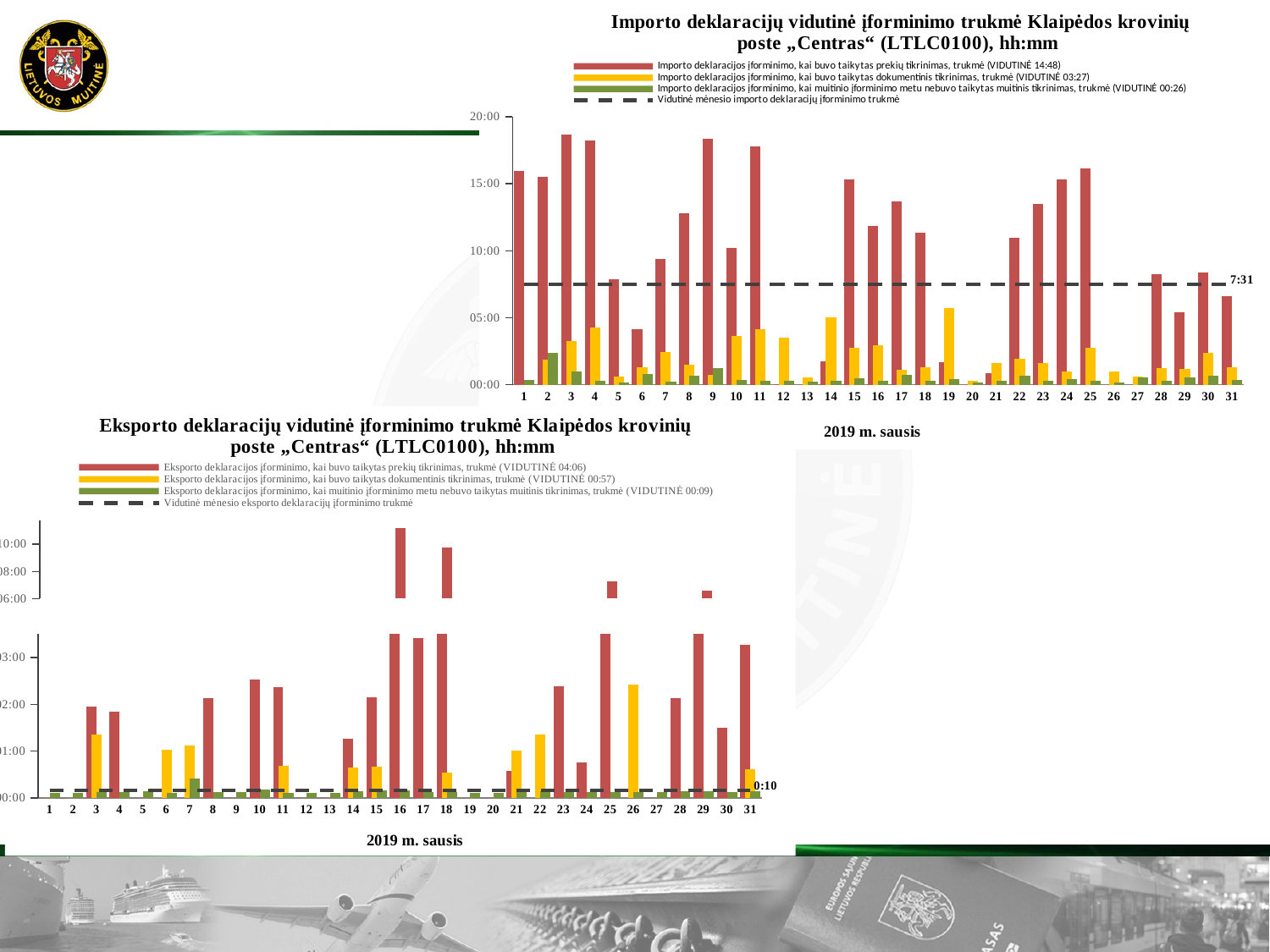

### Chart: Importo deklaracijų vidutinė įforminimo trukmė Klaipėdos krovinių poste „Centras“ (LTLC0100), hh:mm

| Category | Importo deklaracijos įforminimo, kai buvo taikytas prekių tikrinimas, trukmė (VIDUTINĖ 14:48) | Importo deklaracijos įforminimo, kai buvo taikytas dokumentinis tikrinimas, trukmė (VIDUTINĖ 03:27)  | Importo deklaracijos įforminimo, kai muitinio įforminimo metu nebuvo taikytas muitinis tikrinimas, trukmė (VIDUTINĖ 00:26) | Vidutinė mėnesio importo deklaracijų įforminimo trukmė |
|---|---|---|---|---|
| 1 | 0.664780735596708 | 0.0 | 0.0143634259259259 | 0.31319444444444444 |
| 2 | 0.647166456228956 | 0.0787251984126984 | 0.0995939429012346 | 0.31319444444444444 |
| 3 | 0.777551917989418 | 0.135971808862434 | 0.0402113457635718 | 0.31319444444444444 |
| 4 | 0.758624569336779 | 0.17803883744856 | 0.0120663455794504 | 0.31319444444444444 |
| 5 | 0.327999194847021 | 0.0248688271604938 | 0.00795572916666667 | 0.31319444444444444 |
| 6 | 0.173009259259259 | 0.0549498456790124 | 0.0338310185185185 | 0.31319444444444444 |
| 7 | 0.390555380190797 | 0.102866732804233 | 0.0101488791423002 | 0.31319444444444444 |
| 8 | 0.533463624338624 | 0.0633167270531401 | 0.0290103031953522 | 0.31319444444444444 |
| 9 | 0.764754561546841 | 0.0312852254428341 | 0.0519216177983539 | 0.31319444444444444 |
| 10 | 0.424315294715447 | 0.150836419753086 | 0.0159664351851852 | 0.31319444444444444 |
| 11 | 0.740120081018519 | 0.172581908831909 | 0.0116335227272727 | 0.31319444444444444 |
| 12 | 0.00244429976851857 | 0.145432098765432 | 0.0123257080610022 | 0.31319444444444444 |
| 13 | 0.0 | 0.0224884259259259 | 0.00919174382716049 | 0.31319444444444444 |
| 14 | 0.0717298672027291 | 0.208848148148148 | 0.0112319311217693 | 0.31319444444444444 |
| 15 | 0.638373031325718 | 0.114812885802469 | 0.0203174603174603 | 0.31319444444444444 |
| 16 | 0.49497562274664 | 0.121800073099415 | 0.0129623127340824 | 0.31319444444444444 |
| 17 | 0.571131201956674 | 0.0456580687830688 | 0.029619212962963 | 0.31319444444444444 |
| 18 | 0.472999432215234 | 0.0532349537037037 | 0.0113250830959164 | 0.31319444444444444 |
| 19 | 0.0695912037037036 | 0.23738921957672 | 0.0163549933862434 | 0.31319444444444444 |
| 20 | 0.0 | 0.012587962962963 | 0.00728229717813051 | 0.31319444444444444 |
| 21 | 0.0351189707149009 | 0.067912037037037 | 0.0112625033792917 | 0.31319444444444444 |
| 22 | 0.45817791005291 | 0.0808813832772166 | 0.0290093143738977 | 0.31319444444444444 |
| 23 | 0.562922021835268 | 0.0676480516975309 | 0.012824577294686 | 0.31319444444444444 |
| 24 | 0.638131467864924 | 0.0414772727272727 | 0.0185342759928603 | 0.31319444444444444 |
| 25 | 0.673258032128514 | 0.113561658249158 | 0.0122968936678614 | 0.31319444444444444 |
| 26 | 0.0 | 0.0416936728395062 | 0.00684375 | 0.31319444444444444 |
| 27 | 0.0 | 0.0266435185185185 | 0.0224678497942387 | 0.31319444444444444 |
| 28 | 0.344246399176955 | 0.0507858397190294 | 0.0115476295124238 | 0.31319444444444444 |
| 29 | 0.225721590909091 | 0.0496226851851852 | 0.0217413129421556 | 0.31319444444444444 |
| 30 | 0.349179498792271 | 0.0986458333333333 | 0.0286096841704718 | 0.31319444444444444 |
| 31 | 0.275111331569665 | 0.0552021011396011 | 0.0145945903094876 | 0.31319444444444444 |

### Chart

| Category | Eksporto deklaracijos įforminimo, kai buvo taikytas prekių tikrinimas, trukmė (VIDUTINĖ 04:06) | Eksporto deklaracijos įforminimo, kai buvo taikytas dokumentinis tikrinimas, trukmė (VIDUTINĖ 00:57) | Eksporto deklaracijos įforminimo, kai muitinio įforminimo metu nebuvo taikytas muitinis tikrinimas, trukmė (VIDUTINĖ 00:09) | Vidutinė mėnesio eksporto deklaracijų įforminimo trukmė |
|---|---|---|---|---|
| 1 | 0.0 | 0.0 | 0.0046412037037037 | 0.006944444444444444 |
| 2 | 0.0 | 0.0 | 0.00477388526794951 | 0.006944444444444444 |
| 3 | 0.0815393518518518 | 0.0561921296296296 | 0.00556706706706707 | 0.006944444444444444 |
| 4 | 0.0764814814814815 | 0.0 | 0.00494011470985155 | 0.006944444444444444 |
| 5 | 0.0 | 0.0 | 0.00580409356725146 | 0.006944444444444444 |
| 6 | 0.0 | 0.0430208333333333 | 0.00469328703703704 | 0.006944444444444444 |
| 7 | 0.0 | 0.0466666666666667 | 0.0169724032159732 | 0.006944444444444444 |
| 8 | 0.0885532407407407 | 0.0 | 0.00514552172364672 | 0.006944444444444444 |
| 9 | 0.0 | 0.0 | 0.00503028959810875 | 0.006944444444444444 |
| 10 | 0.10505787037037 | 0.0 | 0.00762679316640584 | 0.006944444444444444 |
| 11 | 0.0989467592592593 | 0.0282349537037037 | 0.00474790320098492 | 0.006944444444444444 |
| 12 | 0.0 | 0.0 | 0.00476890432098765 | 0.006944444444444444 |
| 13 | 0.0 | 0.0 | 0.00469060523938573 | 0.006944444444444444 |
| 14 | 0.0529513888888889 | 0.026869212962963 | 0.00581171704793028 | 0.006944444444444444 |
| 15 | 0.0892592592592593 | 0.0278125 | 0.00695871097683787 | 0.006944444444444444 |
| 16 | 0.467592592592593 | 0.0 | 0.00644858305274972 | 0.006944444444444444 |
| 17 | 0.142228009259259 | 0.0 | 0.00511968085106383 | 0.006944444444444444 |
| 18 | 0.407770061728395 | 0.0222916666666667 | 0.00534766615930999 | 0.006944444444444444 |
| 19 | 0.0 | 0.0 | 0.00481258494733265 | 0.006944444444444444 |
| 20 | 0.0 | 0.0 | 0.0047818287037037 | 0.006944444444444444 |
| 21 | 0.0240625 | 0.0419907407407407 | 0.00508019406392694 | 0.006944444444444444 |
| 22 | 0.0 | 0.0566319444444444 | 0.00634643151815182 | 0.006944444444444444 |
| 23 | 0.0991319444444444 | 0.0 | 0.00513665738360468 | 0.006944444444444444 |
| 24 | 0.031712962962963 | 0.0 | 0.00534701448243115 | 0.006944444444444444 |
| 25 | 0.304209104938272 | 0.0 | 0.0053492587161942 | 0.006944444444444444 |
| 26 | 0.0 | 0.100787037037037 | 0.0052795584045584 | 0.006944444444444444 |
| 27 | 0.0 | 0.0 | 0.00500480433263452 | 0.006944444444444444 |
| 28 | 0.0885532407407407 | 0.0 | 0.00573805849500294 | 0.006944444444444444 |
| 29 | 0.274713541666667 | 0.0 | 0.00577801372308948 | 0.006944444444444444 |
| 30 | 0.0626697530864198 | 0.0 | 0.00542939502845163 | 0.006944444444444444 |
| 31 | 0.136608796296296 | 0.0259837962962963 | 0.00614392837351067 | 0.006944444444444444 |

### Chart: Eksporto deklaracijų vidutinė įforminimo trukmė Klaipėdos krovinių poste „Centras“ (LTLC0100), hh:mm

| Category | Eksporto deklaracijos įforminimo, kai buvo taikytas prekių tikrinimas, trukmė (VIDUTINĖ 04:06) | Eksporto deklaracijos įforminimo, kai buvo taikytas dokumentinis tikrinimas, trukmė (VIDUTINĖ 00:57) | Eksporto deklaracijos įforminimo, kai muitinio įforminimo metu nebuvo taikytas muitinis tikrinimas, trukmė (VIDUTINĖ 00:09) | Vidutinė mėnesio eksporto deklaracijų įforminimo trukmė |
|---|---|---|---|---|
| 1 | 0.0 | 0.0 | 0.0046412037037037 | 0.006944444444444444 |
| 2 | 0.0 | 0.0 | 0.00477388526794951 | 0.006944444444444444 |
| 3 | 0.0815393518518518 | 0.0561921296296296 | 0.00556706706706707 | 0.006944444444444444 |
| 4 | 0.0764814814814815 | 0.0 | 0.00494011470985155 | 0.006944444444444444 |
| 5 | 0.0 | 0.0 | 0.00580409356725146 | 0.006944444444444444 |
| 6 | 0.0 | 0.0430208333333333 | 0.00469328703703704 | 0.006944444444444444 |
| 7 | 0.0 | 0.0466666666666667 | 0.0169724032159732 | 0.006944444444444444 |
| 8 | 0.0885532407407407 | 0.0 | 0.00514552172364672 | 0.006944444444444444 |
| 9 | 0.0 | 0.0 | 0.00503028959810875 | 0.006944444444444444 |
| 10 | 0.10505787037037 | 0.0 | 0.00762679316640584 | 0.006944444444444444 |
| 11 | 0.0989467592592593 | 0.0282349537037037 | 0.00474790320098492 | 0.006944444444444444 |
| 12 | 0.0 | 0.0 | 0.00476890432098765 | 0.006944444444444444 |
| 13 | 0.0 | 0.0 | 0.00469060523938573 | 0.006944444444444444 |
| 14 | 0.0529513888888889 | 0.026869212962963 | 0.00581171704793028 | 0.006944444444444444 |
| 15 | 0.0892592592592593 | 0.0278125 | 0.00695871097683787 | 0.006944444444444444 |
| 16 | 0.467592592592593 | 0.0 | 0.00644858305274972 | 0.006944444444444444 |
| 17 | 0.142228009259259 | 0.0 | 0.00511968085106383 | 0.006944444444444444 |
| 18 | 0.407770061728395 | 0.0222916666666667 | 0.00534766615930999 | 0.006944444444444444 |
| 19 | 0.0 | 0.0 | 0.00481258494733265 | 0.006944444444444444 |
| 20 | 0.0 | 0.0 | 0.0047818287037037 | 0.006944444444444444 |
| 21 | 0.0240625 | 0.0419907407407407 | 0.00508019406392694 | 0.006944444444444444 |
| 22 | 0.0 | 0.0566319444444444 | 0.00634643151815182 | 0.006944444444444444 |
| 23 | 0.0991319444444444 | 0.0 | 0.00513665738360468 | 0.006944444444444444 |
| 24 | 0.031712962962963 | 0.0 | 0.00534701448243115 | 0.006944444444444444 |
| 25 | 0.304209104938272 | 0.0 | 0.0053492587161942 | 0.006944444444444444 |
| 26 | 0.0 | 0.100787037037037 | 0.0052795584045584 | 0.006944444444444444 |
| 27 | 0.0 | 0.0 | 0.00500480433263452 | 0.006944444444444444 |
| 28 | 0.0885532407407407 | 0.0 | 0.00573805849500294 | 0.006944444444444444 |
| 29 | 0.274713541666667 | 0.0 | 0.00577801372308948 | 0.006944444444444444 |
| 30 | 0.0626697530864198 | 0.0 | 0.00542939502845163 | 0.006944444444444444 |
| 31 | 0.136608796296296 | 0.0259837962962963 | 0.00614392837351067 | 0.006944444444444444 |